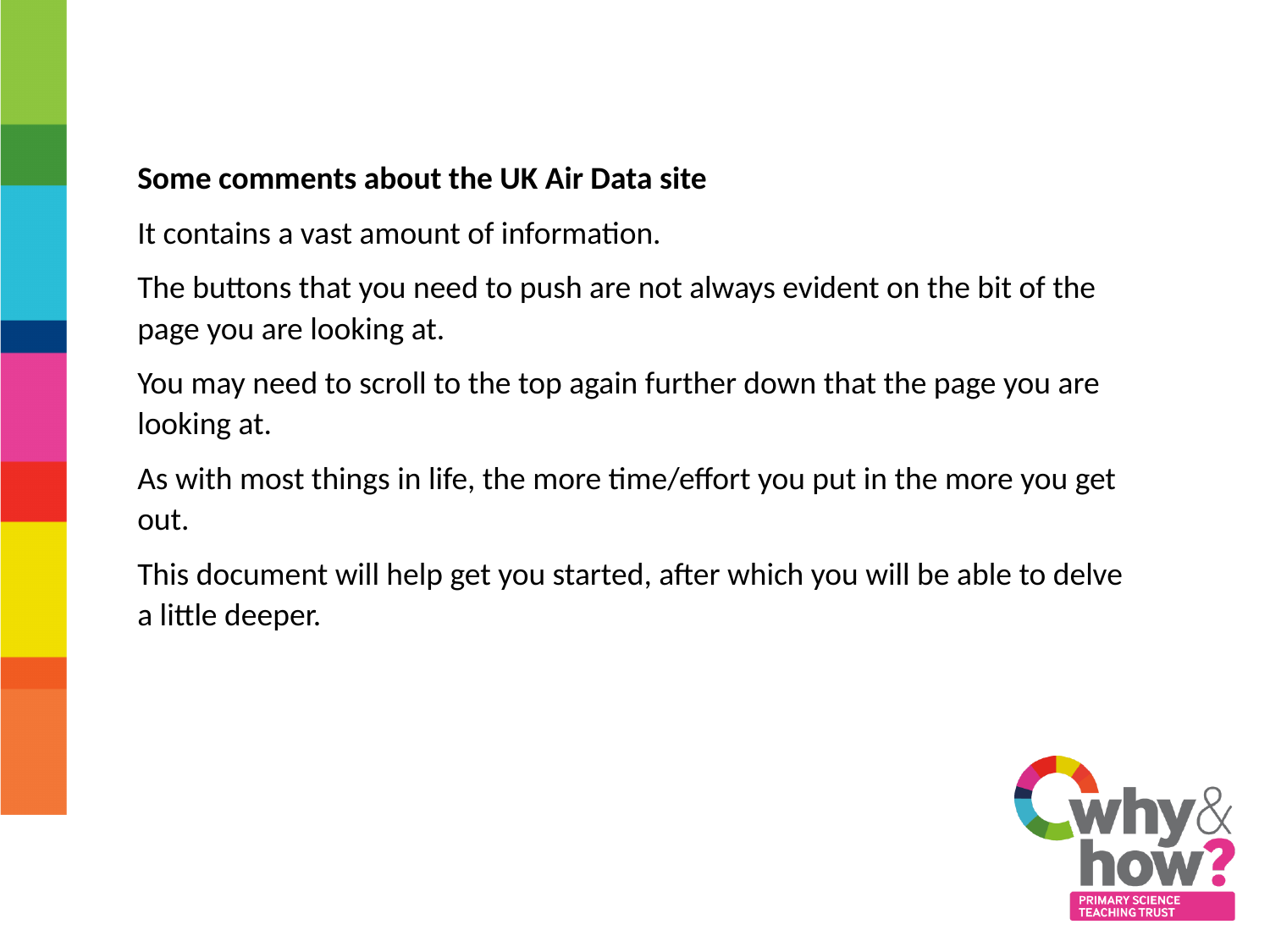

Some comments about the UK Air Data site
It contains a vast amount of information.
The buttons that you need to push are not always evident on the bit of the page you are looking at.
You may need to scroll to the top again further down that the page you are looking at.
As with most things in life, the more time/effort you put in the more you get out.
This document will help get you started, after which you will be able to delve a little deeper.